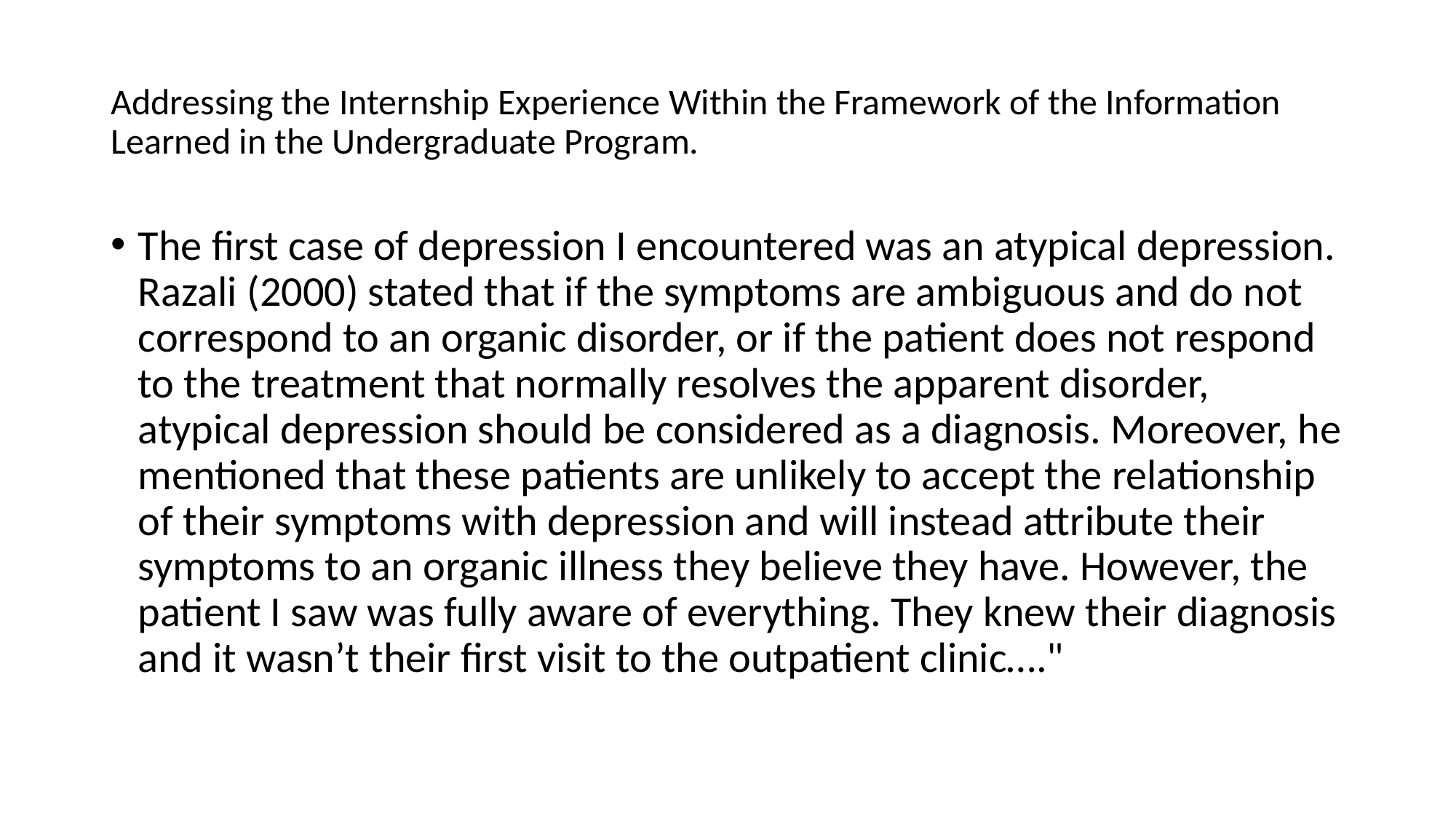

# Addressing the Internship Experience Within the Framework of the Information Learned in the Undergraduate Program.
The first case of depression I encountered was an atypical depression. Razali (2000) stated that if the symptoms are ambiguous and do not correspond to an organic disorder, or if the patient does not respond to the treatment that normally resolves the apparent disorder, atypical depression should be considered as a diagnosis. Moreover, he mentioned that these patients are unlikely to accept the relationship of their symptoms with depression and will instead attribute their symptoms to an organic illness they believe they have. However, the patient I saw was fully aware of everything. They knew their diagnosis and it wasn’t their first visit to the outpatient clinic…."